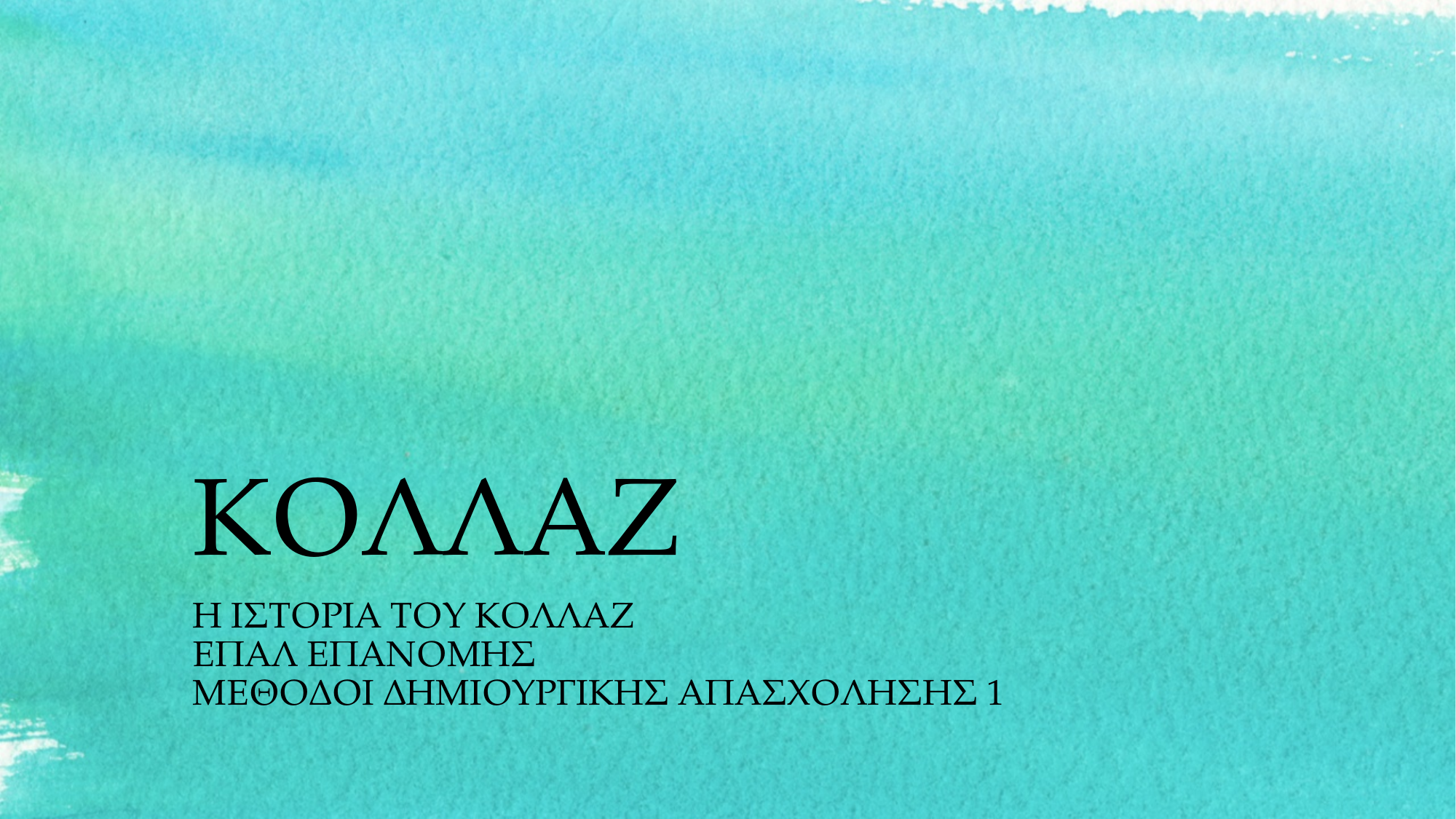

# ΚΟΛΛΑΖ
Η ΙΣΤΟΡΙΑ ΤΟΥ ΚΟΛΛΑΖ
ΕΠΑΛ ΕΠΑΝΟΜΗΣ
ΜΕΘΟΔΟΙ ΔΗΜΙΟΥΡΓΙΚΗΣ ΑΠΑΣΧΟΛΗΣΗΣ 1